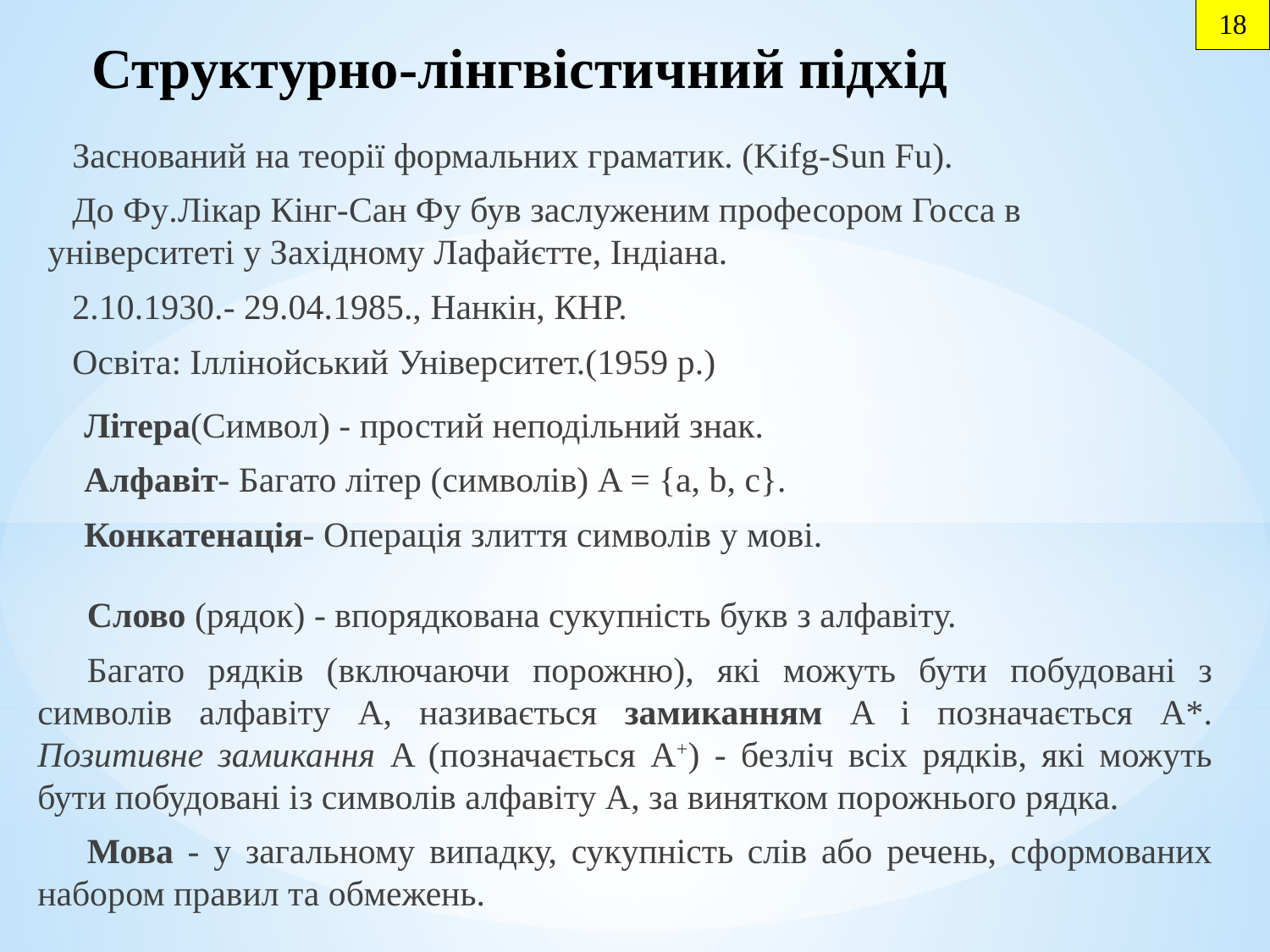

18
Структурно-лінгвістичний підхід
Заснований на теорії формальних граматик. (Kifg-Sun Fu).
До Фу.Лікар Кінг-Сан Фу був заслуженим професором Госса в університеті у Західному Лафайєтте, Індіана.
2.10.1930.- 29.04.1985., Нанкін, КНР.
Освіта: Іллінойський Університет.(1959 р.)

Літера(Символ) - простий неподільний знак.
Алфавіт- Багато літер (символів) A = {a, b, c}.
Конкатенація- Операція злиття символів у мові.
Слово (рядок) - впорядкована сукупність букв з алфавіту.
Багато рядків (включаючи порожню), які можуть бути побудовані з символів алфавіту A, називається замиканням A і позначається A*. Позитивне замикання A (позначається A+) - безліч всіх рядків, які можуть бути побудовані із символів алфавіту A, за винятком порожнього рядка.
Мова - у загальному випадку, сукупність слів або речень, сформованих набором правил та обмежень.